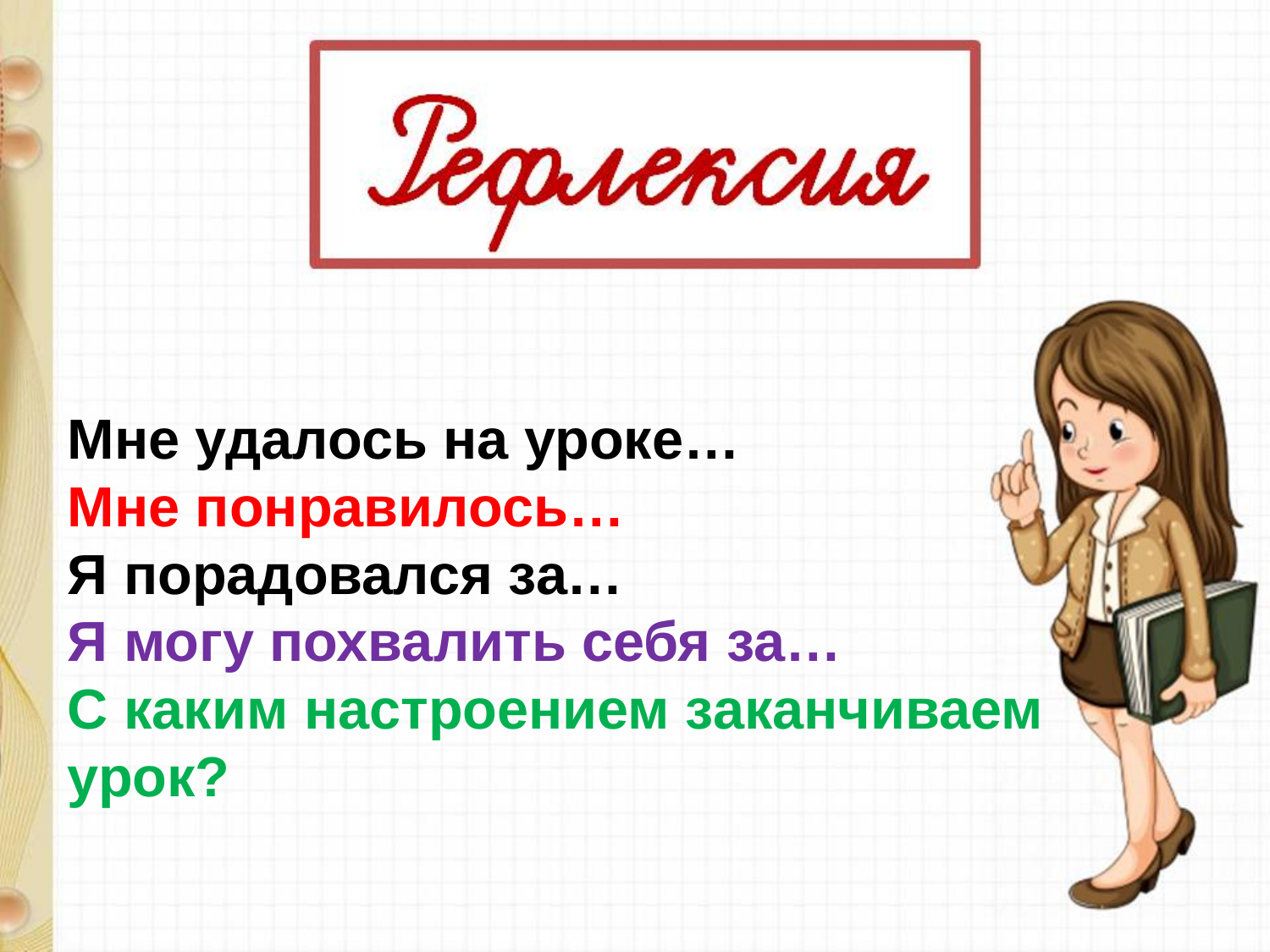

Мне удалось на уроке…
Мне понравилось…
Я порадовался за…
Я могу похвалить себя за…
С каким настроением заканчиваем урок?